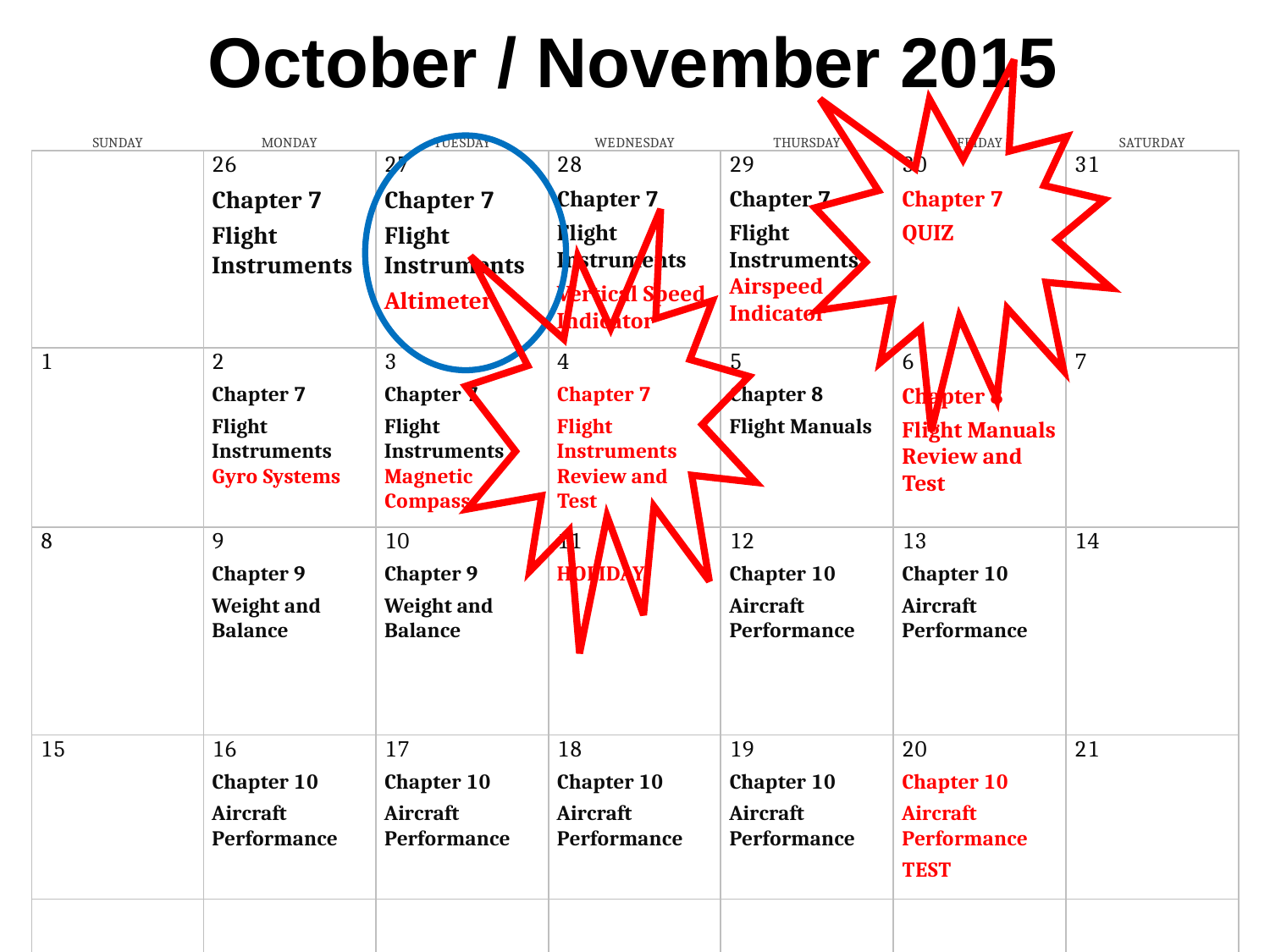

October / November 2015

| SUNDAY | MONDAY | TUESDAY | WEDNESDAY | THURSDAY | FRIDAY | SATURDAY |
| --- | --- | --- | --- | --- | --- | --- |
|  | 26 Chapter 7 Flight Instruments | 27 Chapter 7 Flight Instruments Altimeter | 28 Chapter 7 Flight Instruments Vertical Speed Indicator | 29 Chapter 7 Flight Instruments Airspeed Indicator | 30 Chapter 7 QUIZ | 31 |
|  |  |  |  |  |  |  |
| 1 | 2 Chapter 7 Flight Instruments Gyro Systems | 3 Chapter 7 Flight Instruments Magnetic Compass | 4 Chapter 7 Flight Instruments Review and Test | 5 Chapter 8 Flight Manuals | 6 Chapter 8 Flight Manuals Review and Test | 7 |
|  |  |  |  |  |  |  |
| 8 | 9 Chapter 9 Weight and Balance | 10 Chapter 9 Weight and Balance | 11 HOLIDAY | 12 Chapter 10 Aircraft Performance | 13 Chapter 10 Aircraft Performance | 14 |
|  |  |  |  |  |  |  |
| 15 | 16 Chapter 10 Aircraft Performance | 17 Chapter 10 Aircraft Performance | 18 Chapter 10 Aircraft Performance | 19 Chapter 10 Aircraft Performance | 20 Chapter 10 Aircraft Performance TEST | 21 |
|  |  |  |  |  |  |  |
|  |  |  |  |  |  |  |